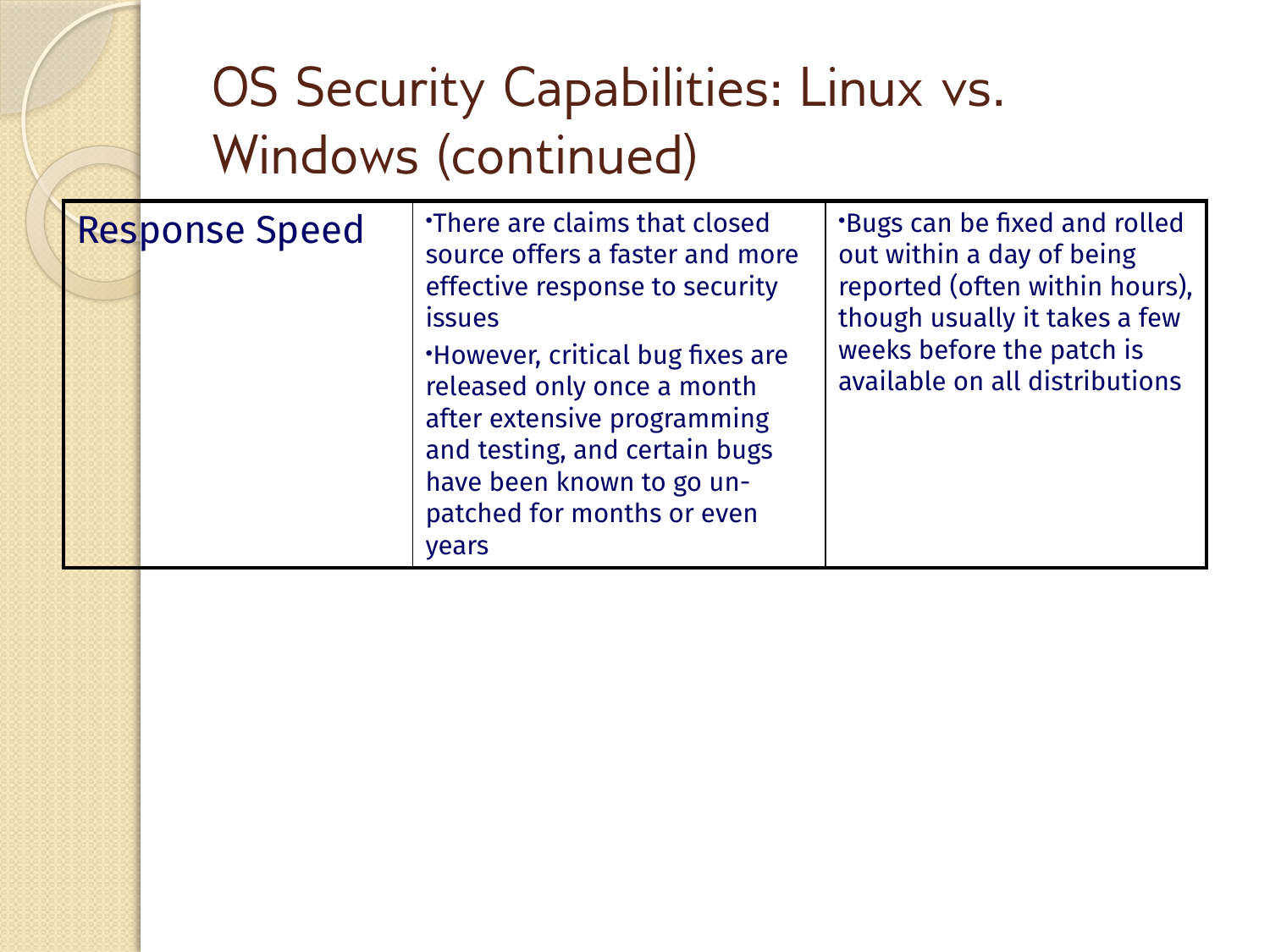

# OS Security Capabilities: Linux vs. Windows (continued)
| Response Speed | There are claims that closed source offers a faster and more effective response to security issues However, critical bug fixes are released only once a month after extensive programming and testing, and certain bugs have been known to go un-patched for months or even years | Bugs can be fixed and rolled out within a day of being reported (often within hours), though usually it takes a few weeks before the patch is available on all distributions |
| --- | --- | --- |